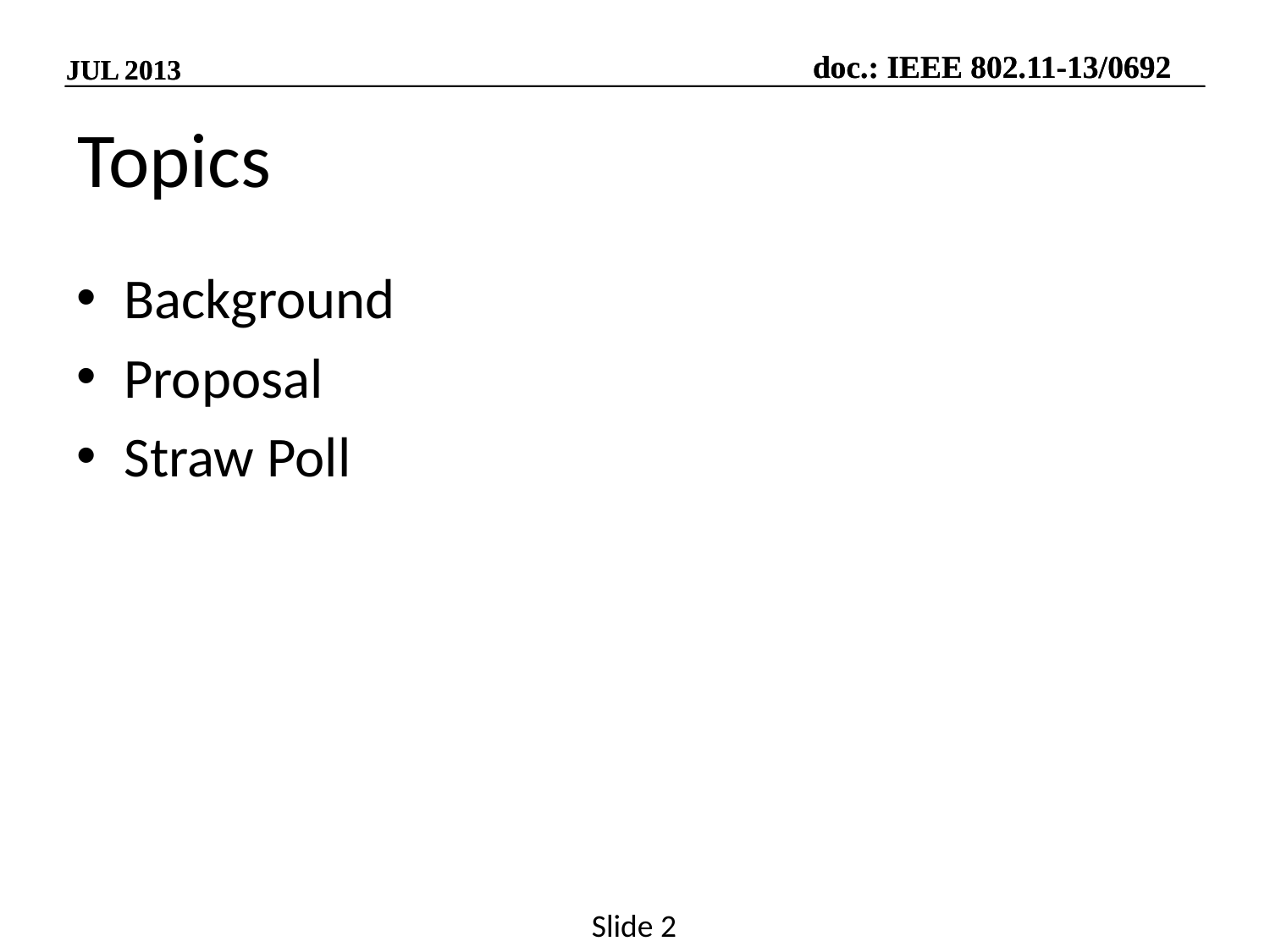

# Topics
Background
Proposal
Straw Poll
Slide 2